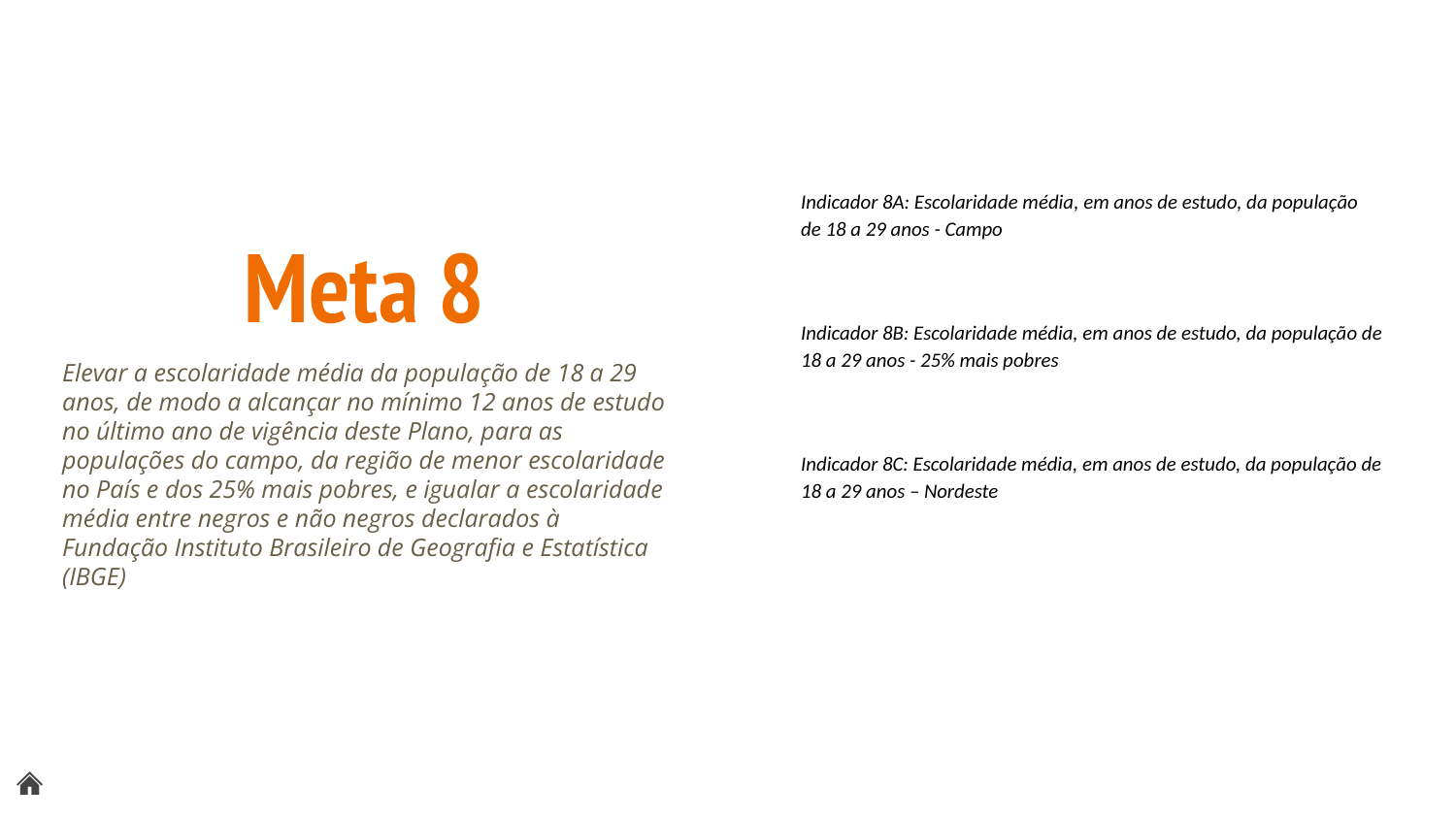

Indicador 8A: Escolaridade média, em anos de estudo, da população de 18 a 29 anos - Campo

Indicador 8B: Escolaridade média, em anos de estudo, da população de 18 a 29 anos - 25% mais pobres

Indicador 8C: Escolaridade média, em anos de estudo, da população de 18 a 29 anos – Nordeste

Indicador 8D: Escolaridade média, em anos de estudo, da população negra de 18 a 29 anos, como porcentagem da média dos não-negros
Meta 8
Elevar a escolaridade média da população de 18 a 29 anos, de modo a alcançar no mínimo 12 anos de estudo no último ano de vigência deste Plano, para as populações do campo, da região de menor escolaridade no País e dos 25% mais pobres, e igualar a escolaridade média entre negros e não negros declarados à Fundação Instituto Brasileiro de Geografia e Estatística (IBGE)